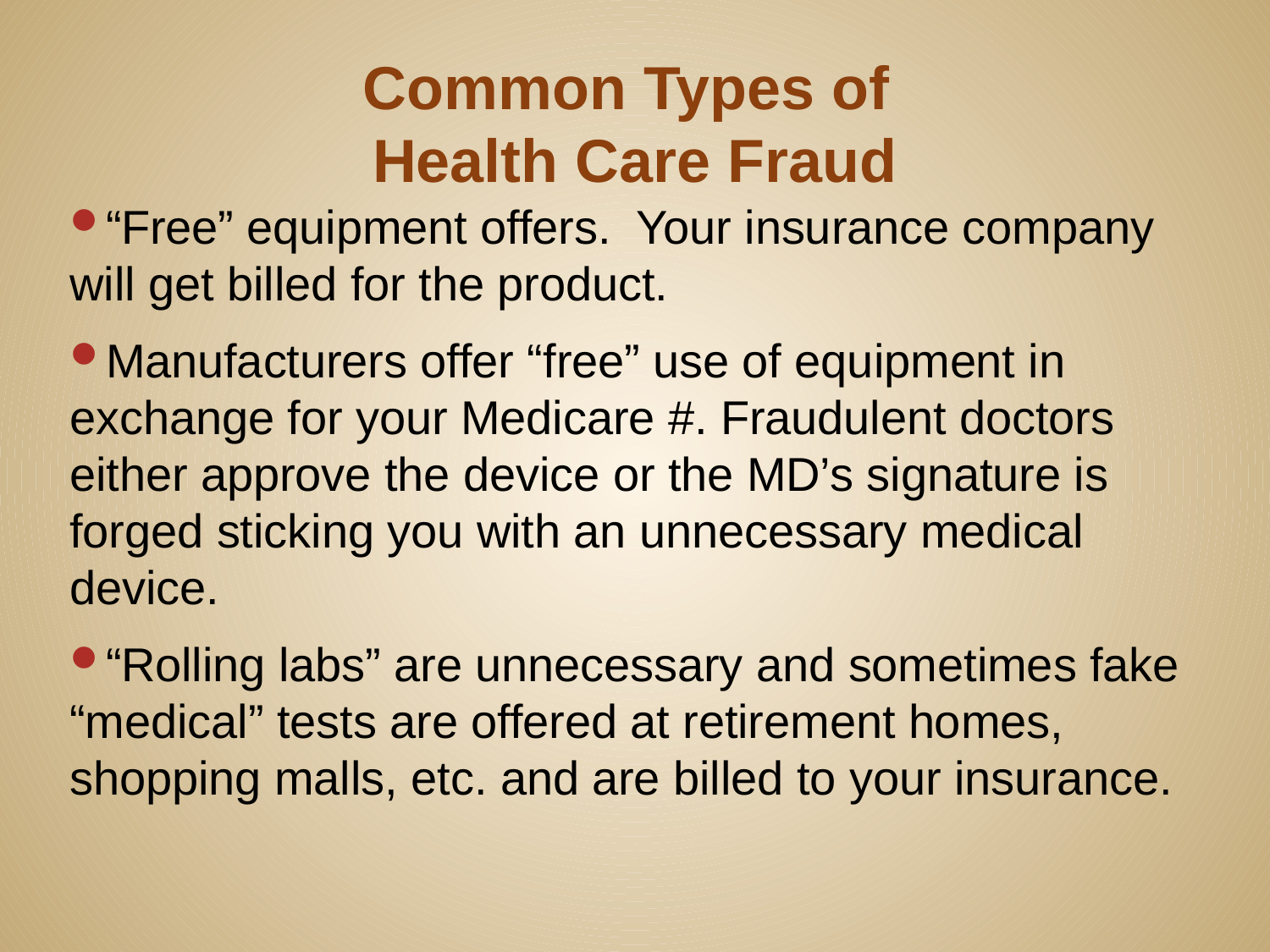

# Common Types of Health Care Fraud
“Free” equipment offers.  Your insurance company will get billed for the product.
Manufacturers offer “free” use of equipment in exchange for your Medicare #. Fraudulent doctors either approve the device or the MD’s signature is forged sticking you with an unnecessary medical device.
“Rolling labs” are unnecessary and sometimes fake “medical” tests are offered at retirement homes, shopping malls, etc. and are billed to your insurance.